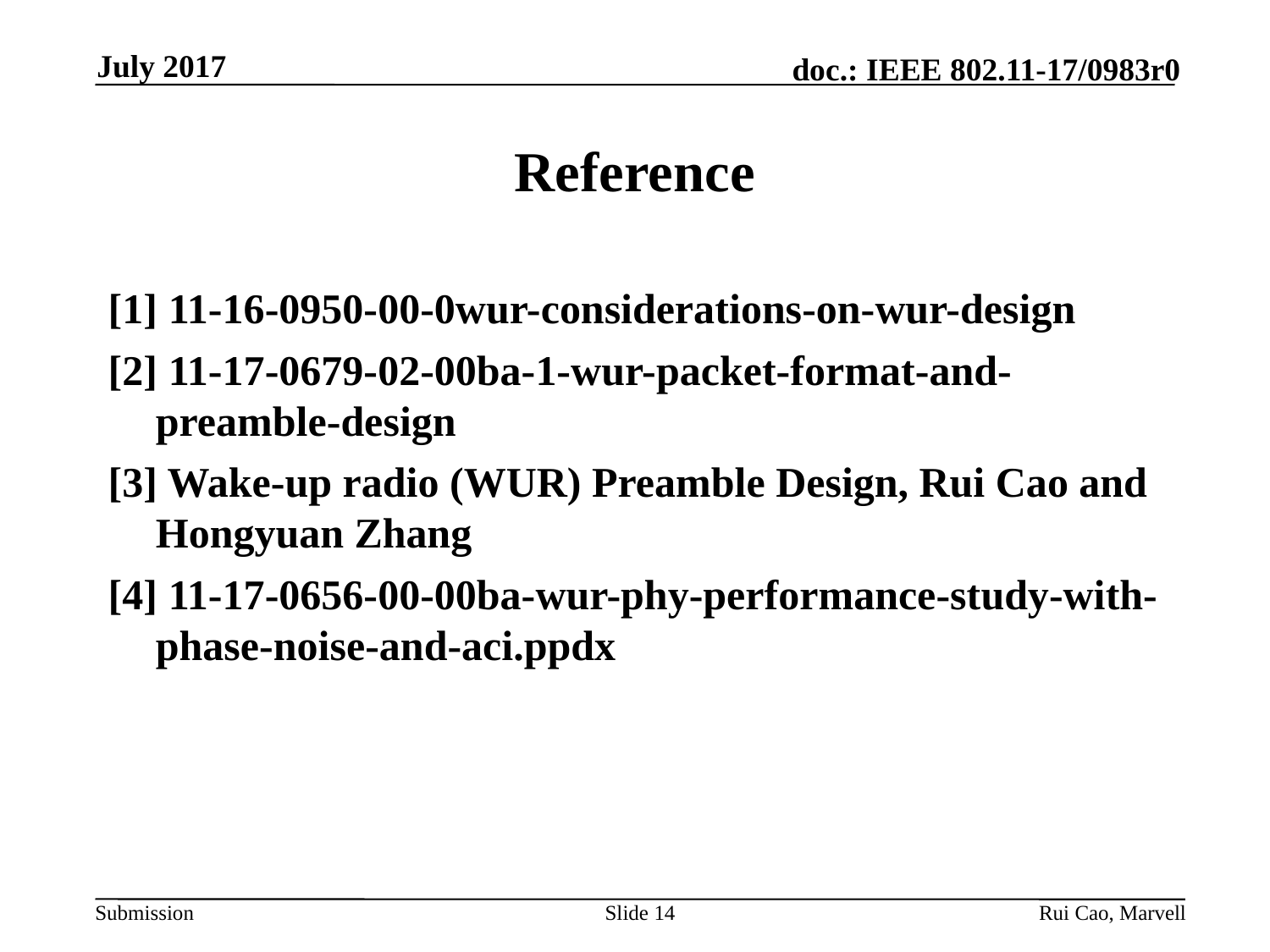

July 2017
# Reference
[1] 11-16-0950-00-0wur-considerations-on-wur-design
[2] 11-17-0679-02-00ba-1-wur-packet-format-and-preamble-design
[3] Wake-up radio (WUR) Preamble Design, Rui Cao and Hongyuan Zhang
[4] 11-17-0656-00-00ba-wur-phy-performance-study-with-phase-noise-and-aci.ppdx
Slide 14
Rui Cao, Marvell